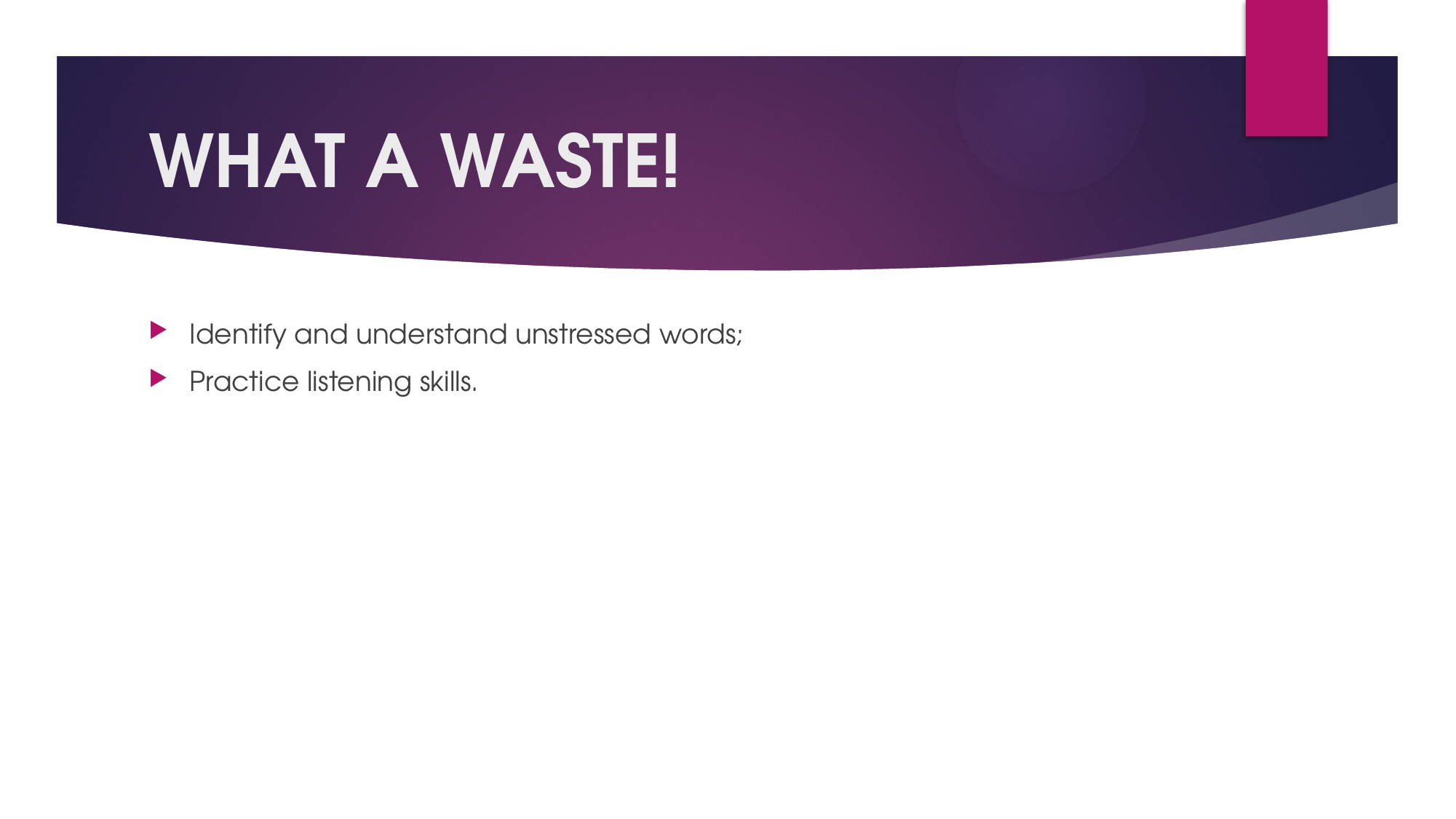

# WHAT A WASTE!
Identify and understand unstressed words;
Practice listening skills.